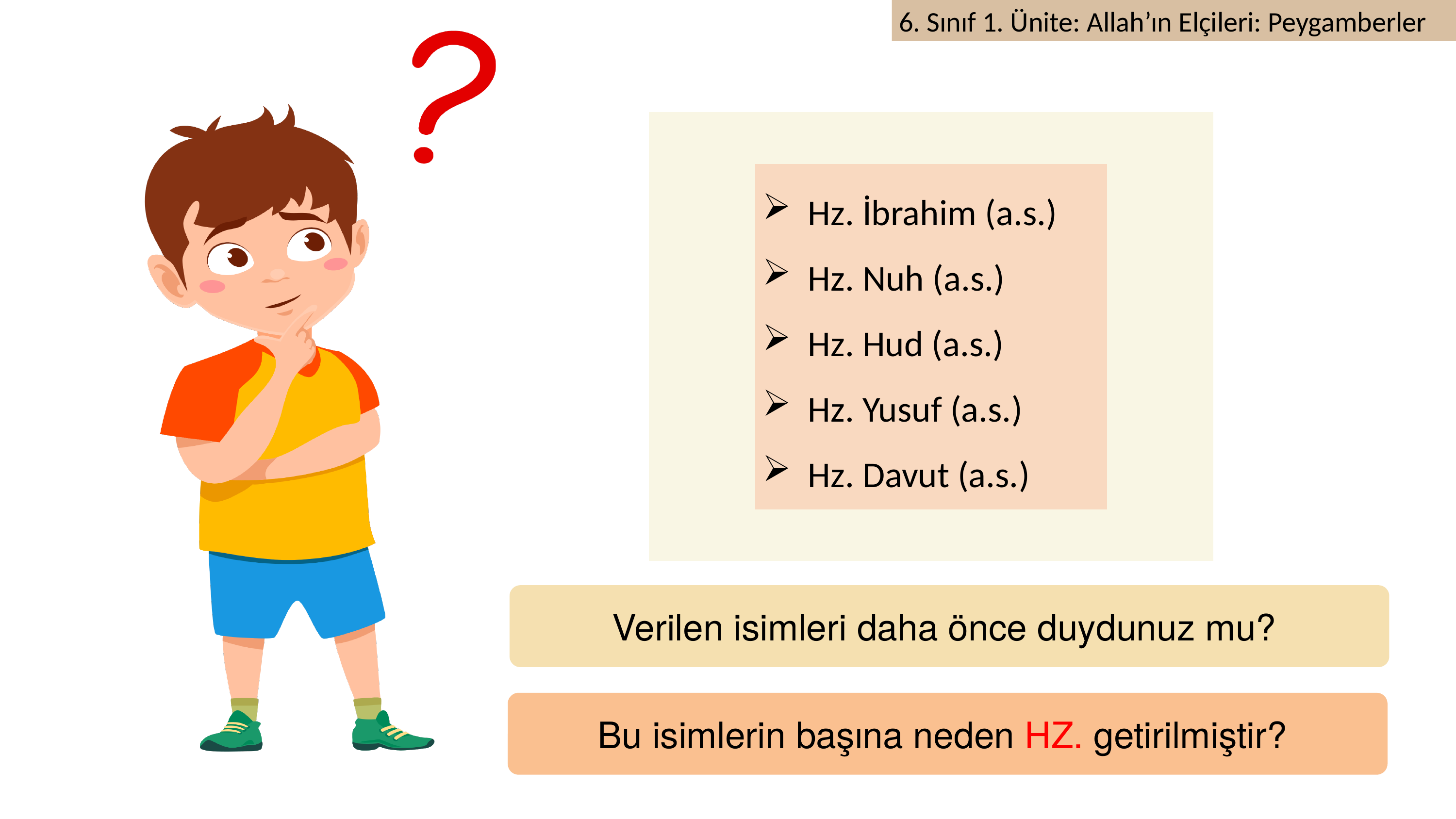

Hz. İbrahim (a.s.)
Hz. Nuh (a.s.)
Hz. Hud (a.s.)
Hz. Yusuf (a.s.)
Hz. Davut (a.s.)
Verilen isimleri daha önce duydunuz mu?
Bu isimlerin başına neden HZ. getirilmiştir?